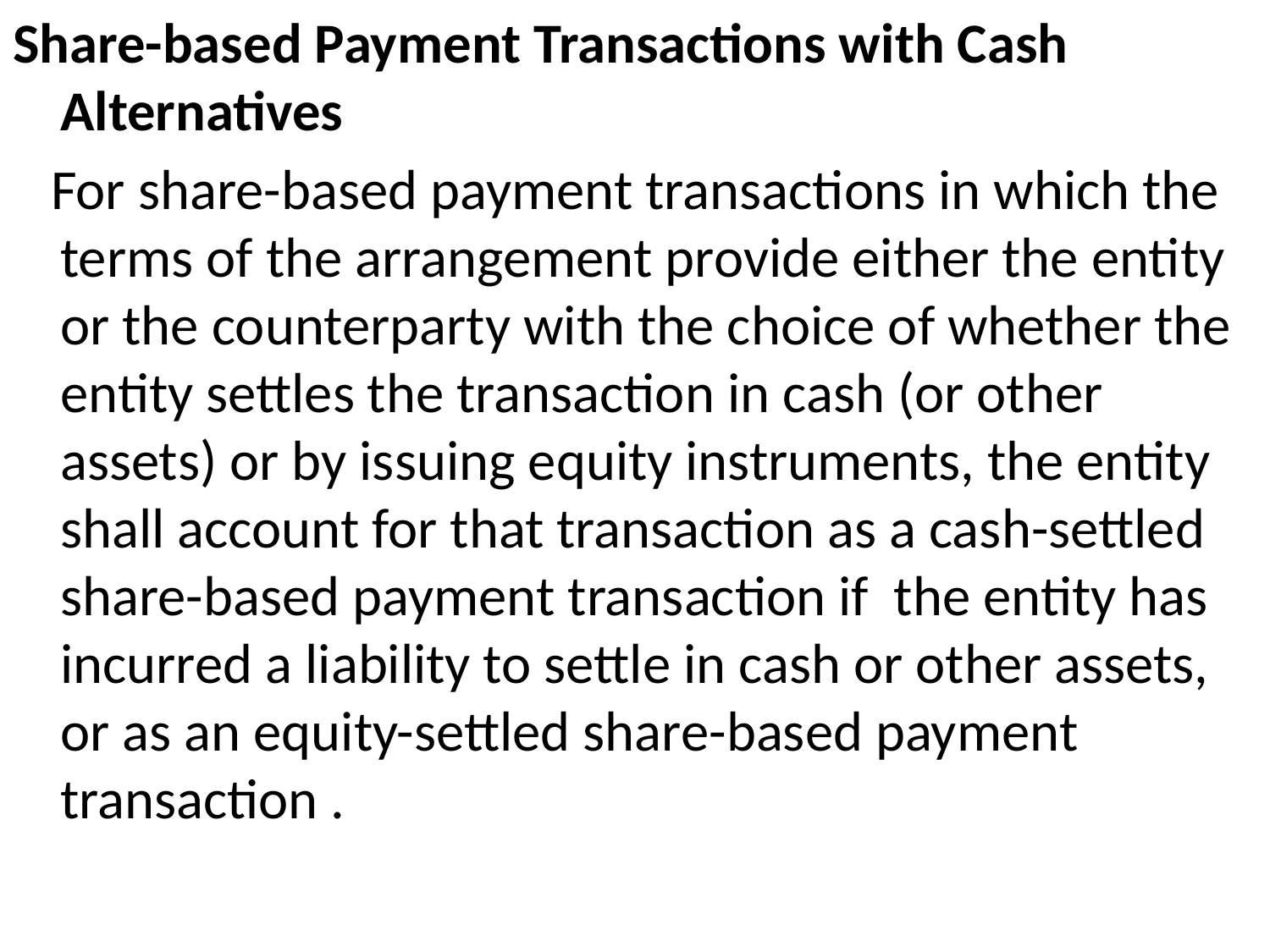

Share-based Payment Transactions with Cash Alternatives
   For share-based payment transactions in which the terms of the arrangement provide either the entity or the counterparty with the choice of whether the entity settles the transaction in cash (or other assets) or by issuing equity instruments, the entity shall account for that transaction as a cash-settled  share-based payment transaction if  the entity has incurred a liability to settle in cash or other assets, or as an equity-settled share-based payment transaction .